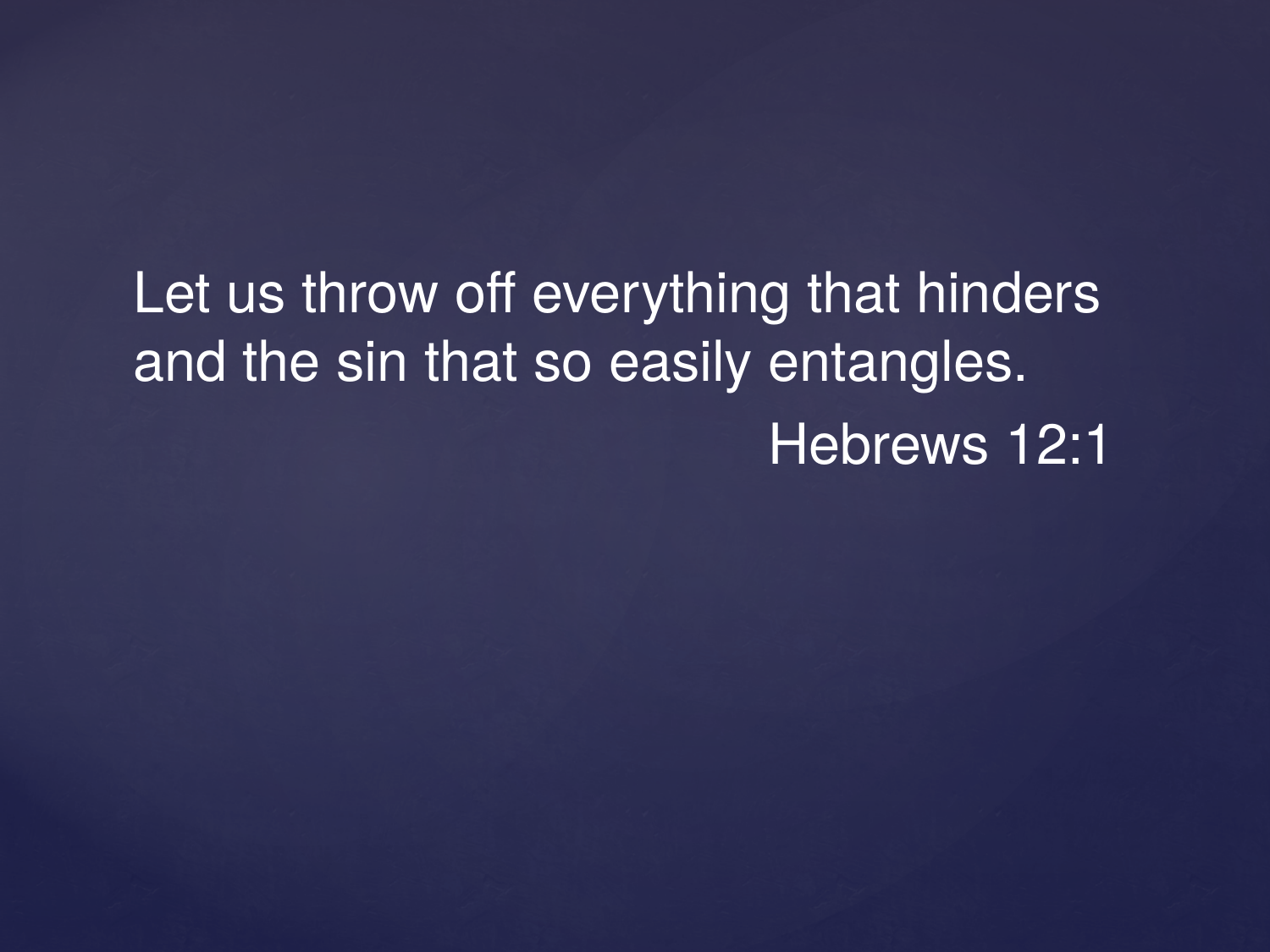

Let us throw off everything that hinders and the sin that so easily entangles.
					Hebrews 12:1